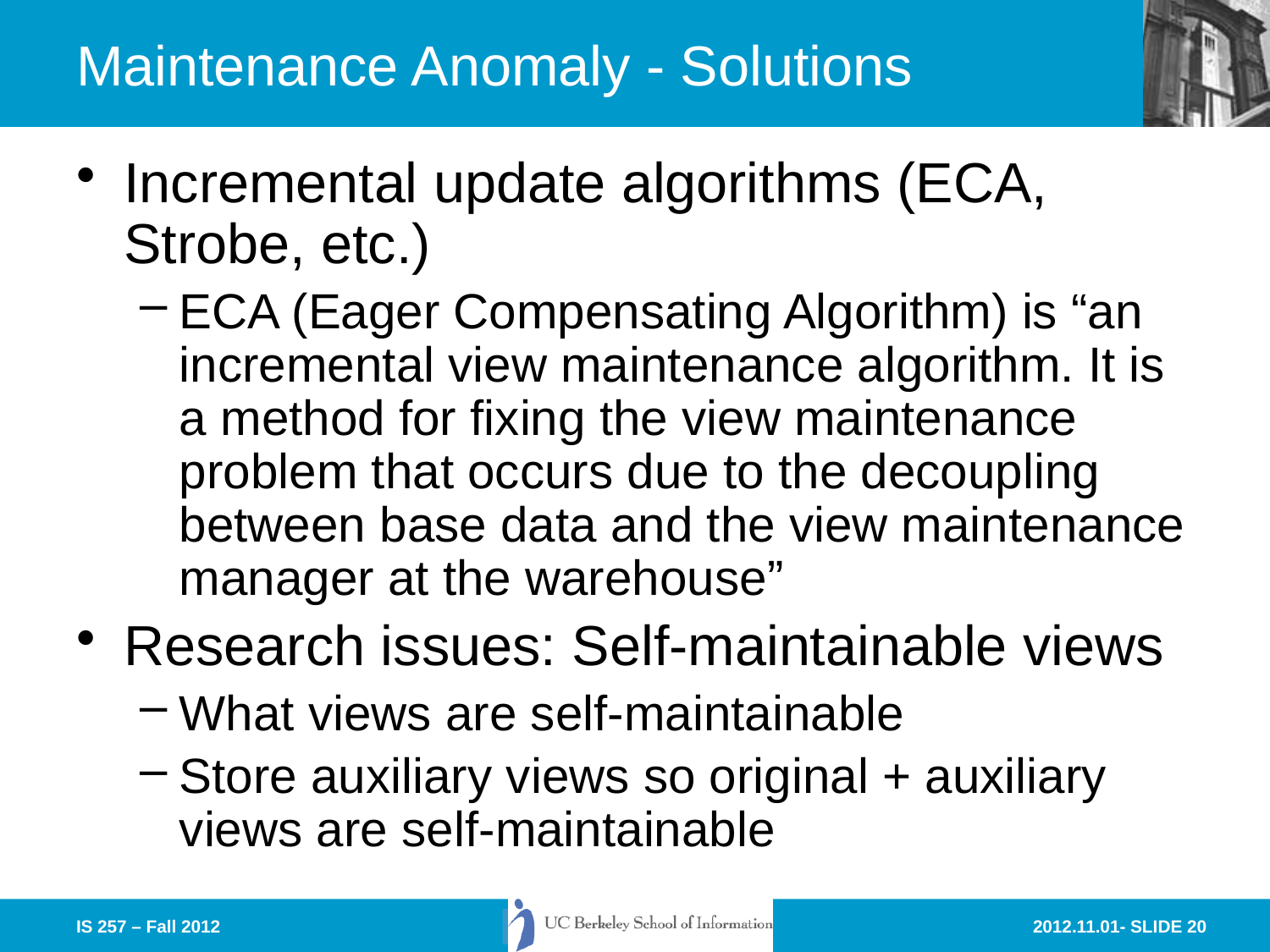

# Maintenance Anomaly - Solutions
Incremental update algorithms (ECA, Strobe, etc.)
ECA (Eager Compensating Algorithm) is “an incremental view maintenance algorithm. It is a method for fixing the view maintenance problem that occurs due to the decoupling between base data and the view maintenance manager at the warehouse”
Research issues: Self-maintainable views
What views are self-maintainable
Store auxiliary views so original + auxiliary views are self-maintainable

IS 257 – Fall 2012